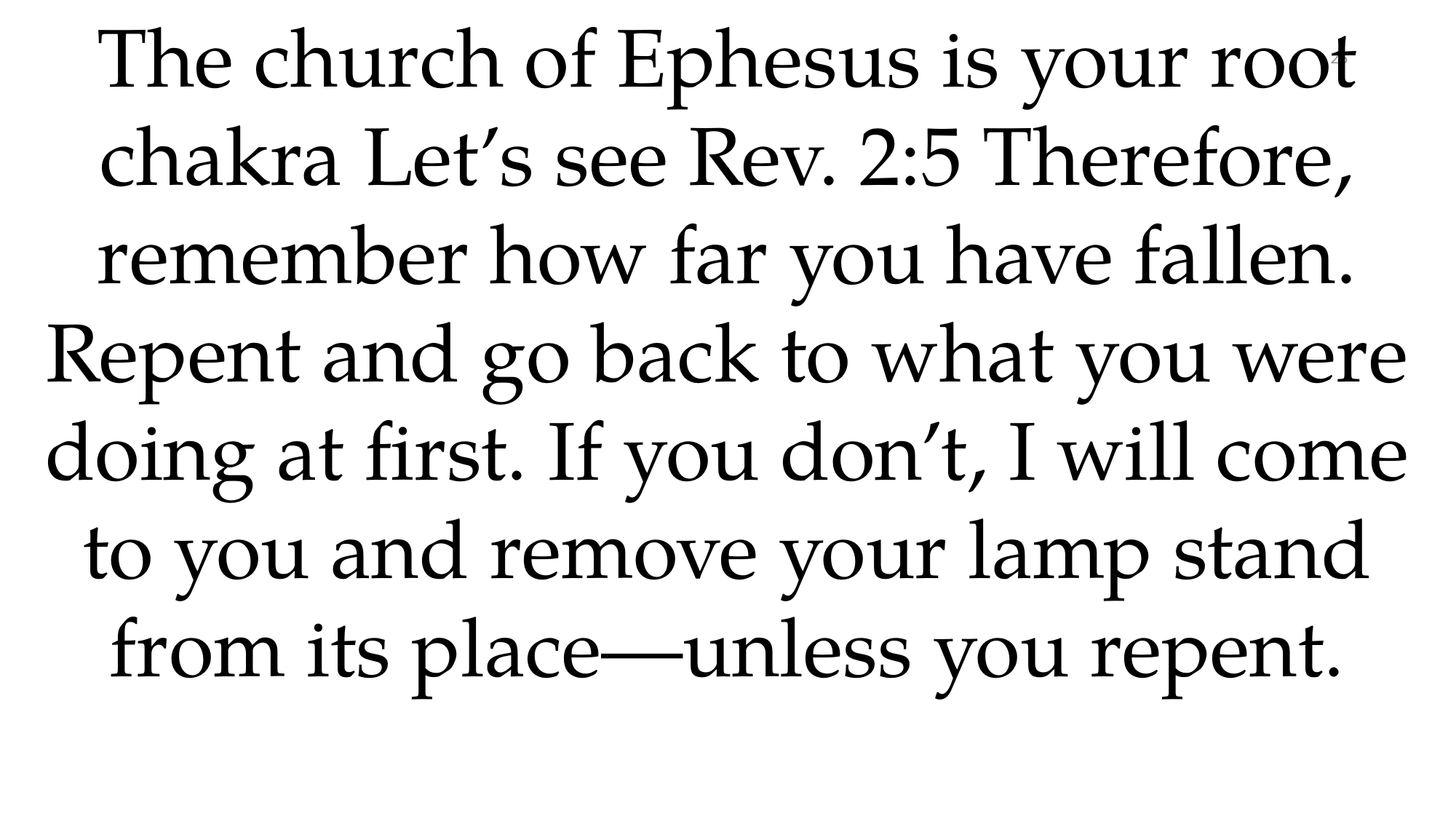

The church of Ephesus is your root chakra Let’s see Rev. 2:5 Therefore, remember how far you have fallen. Repent and go back to what you were doing at first. If you don’t, I will come to you and remove your lamp stand from its place—unless you repent.
26